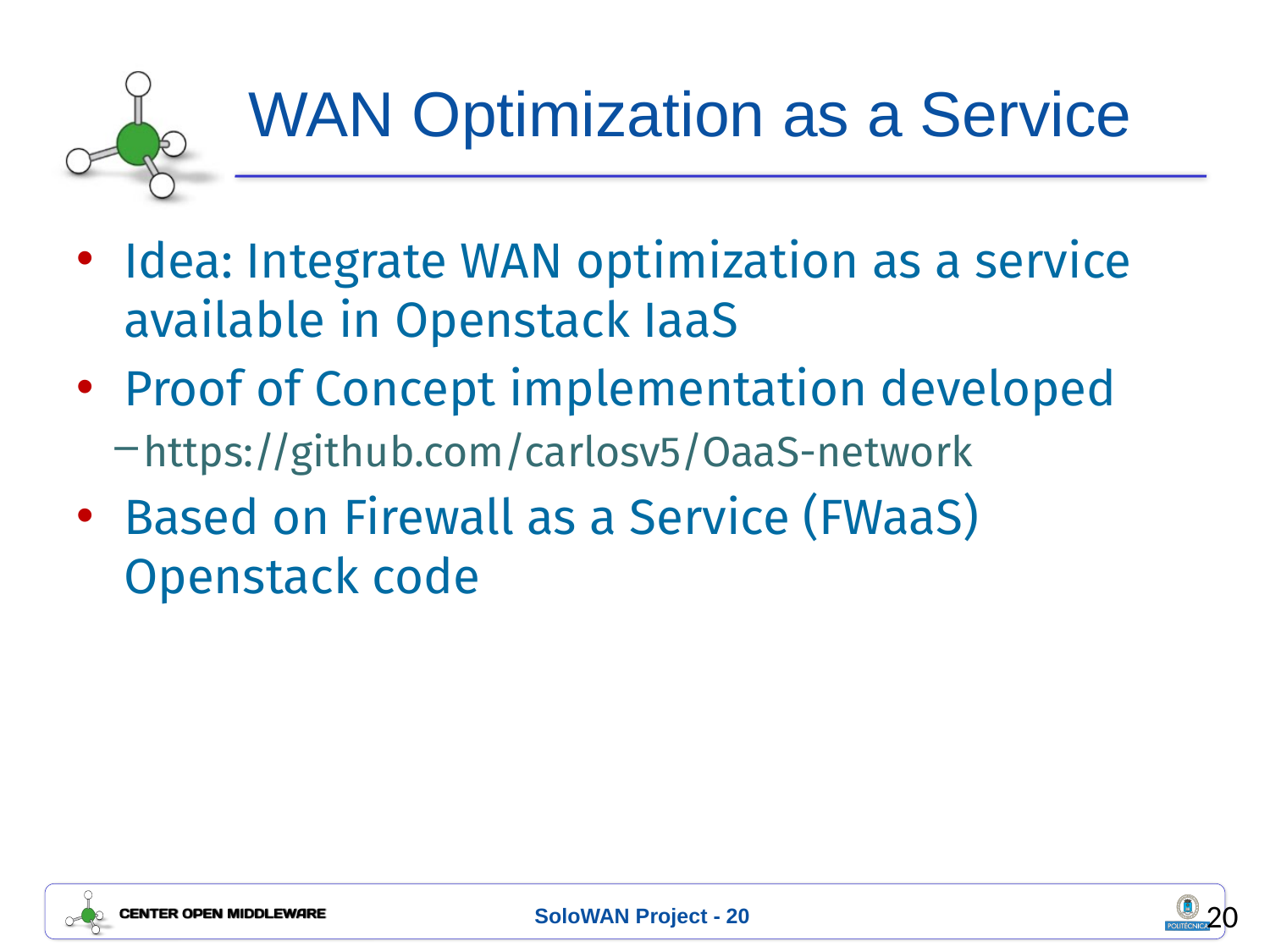

# WAN Optimization as a Service
Idea: Integrate WAN optimization as a service available in Openstack IaaS
Proof of Concept implementation developed
https://github.com/carlosv5/OaaS-network
Based on Firewall as a Service (FWaaS) Openstack code
20